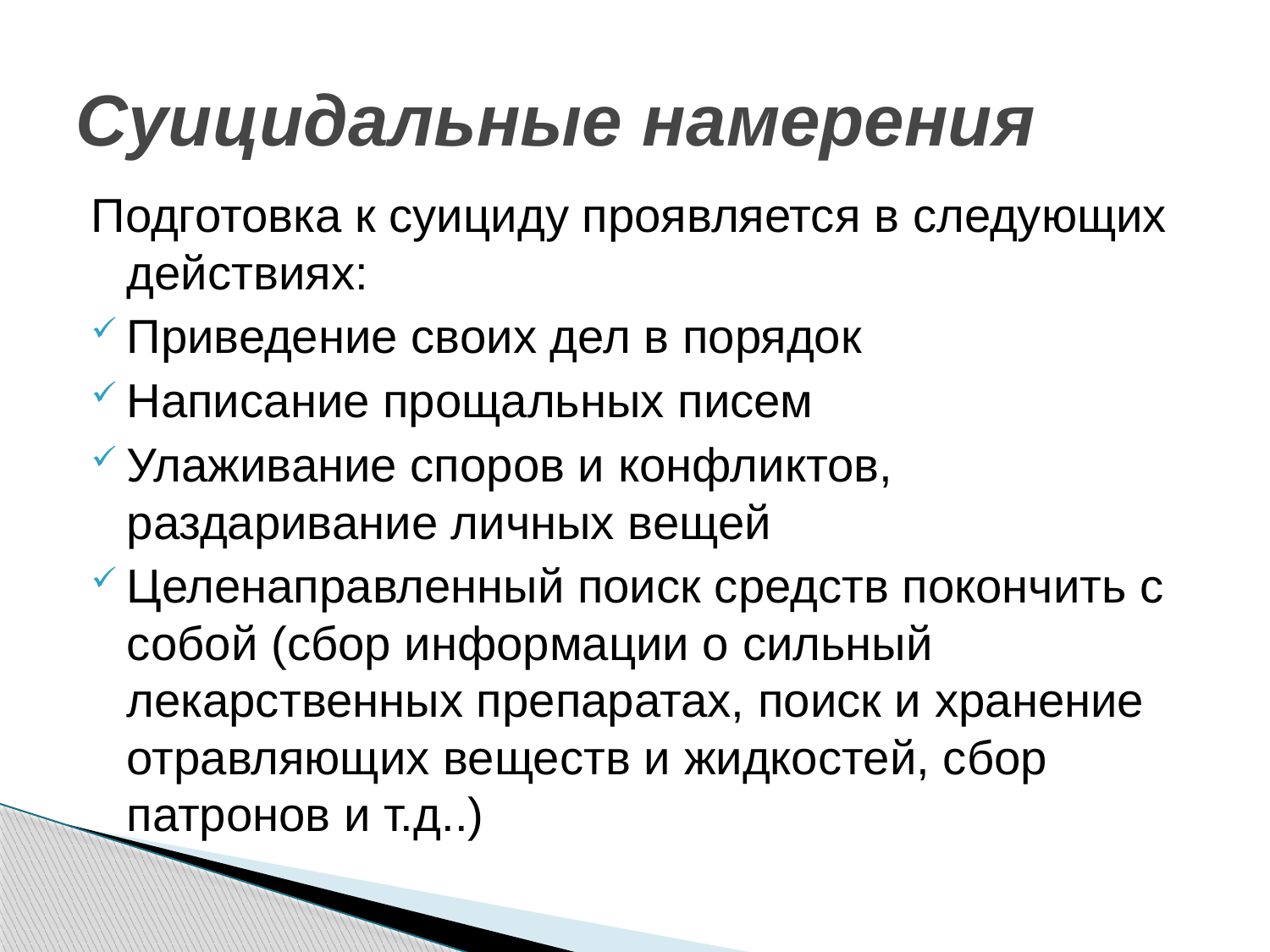

# Суицидальные намерения
Подготовка к суициду проявляется в следующих действиях:
Приведение своих дел в порядок
Написание прощальных писем
Улаживание споров и конфликтов, раздаривание личных вещей
Целенаправленный поиск средств покончить с собой (сбор информации о сильный лекарственных препаратах, поиск и хранение отравляющих веществ и жидкостей, сбор патронов и т.д..)